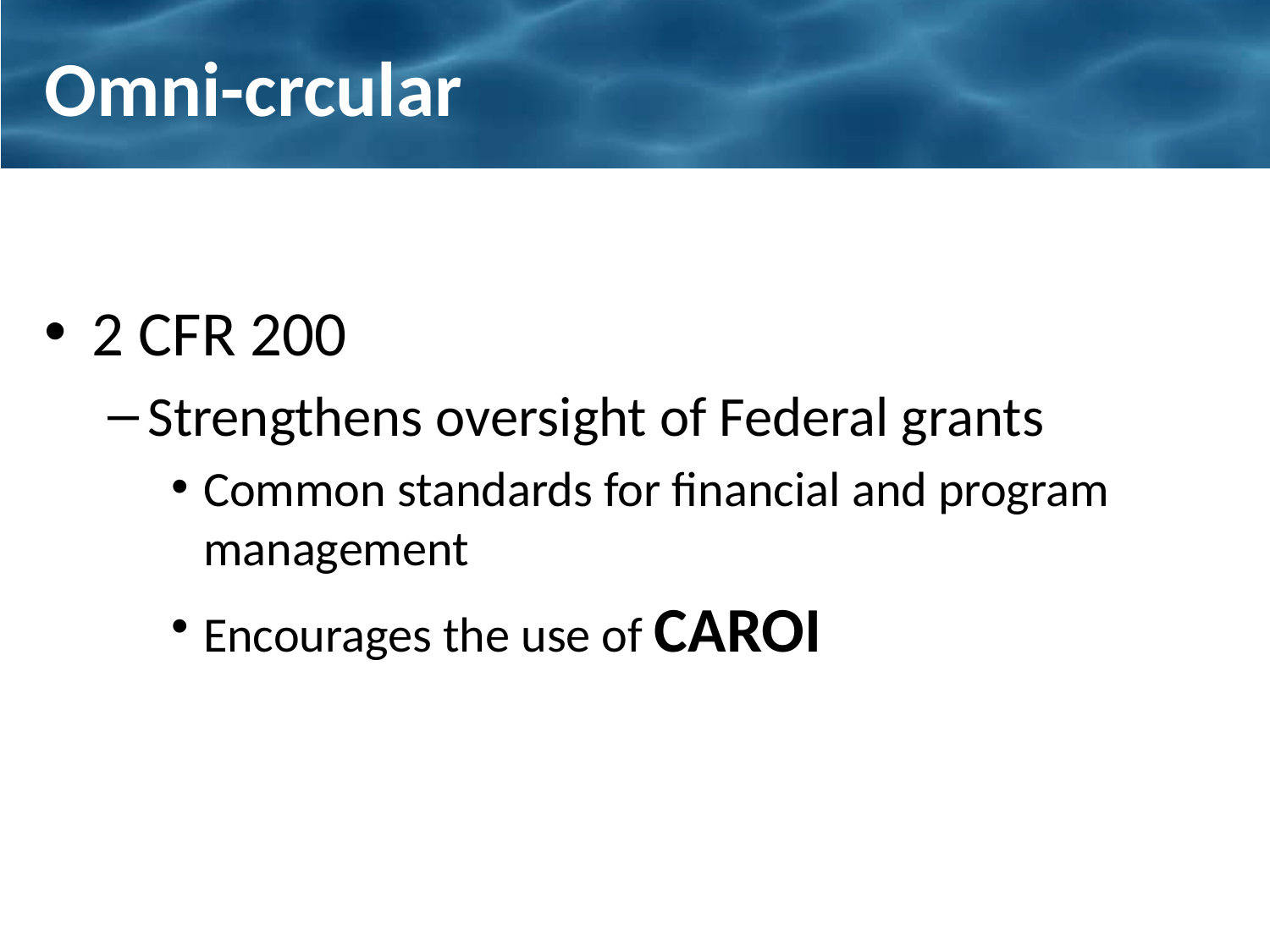

# Omni-crcular
2 CFR 200
Strengthens oversight of Federal grants
Common standards for financial and program management
Encourages the use of CAROI